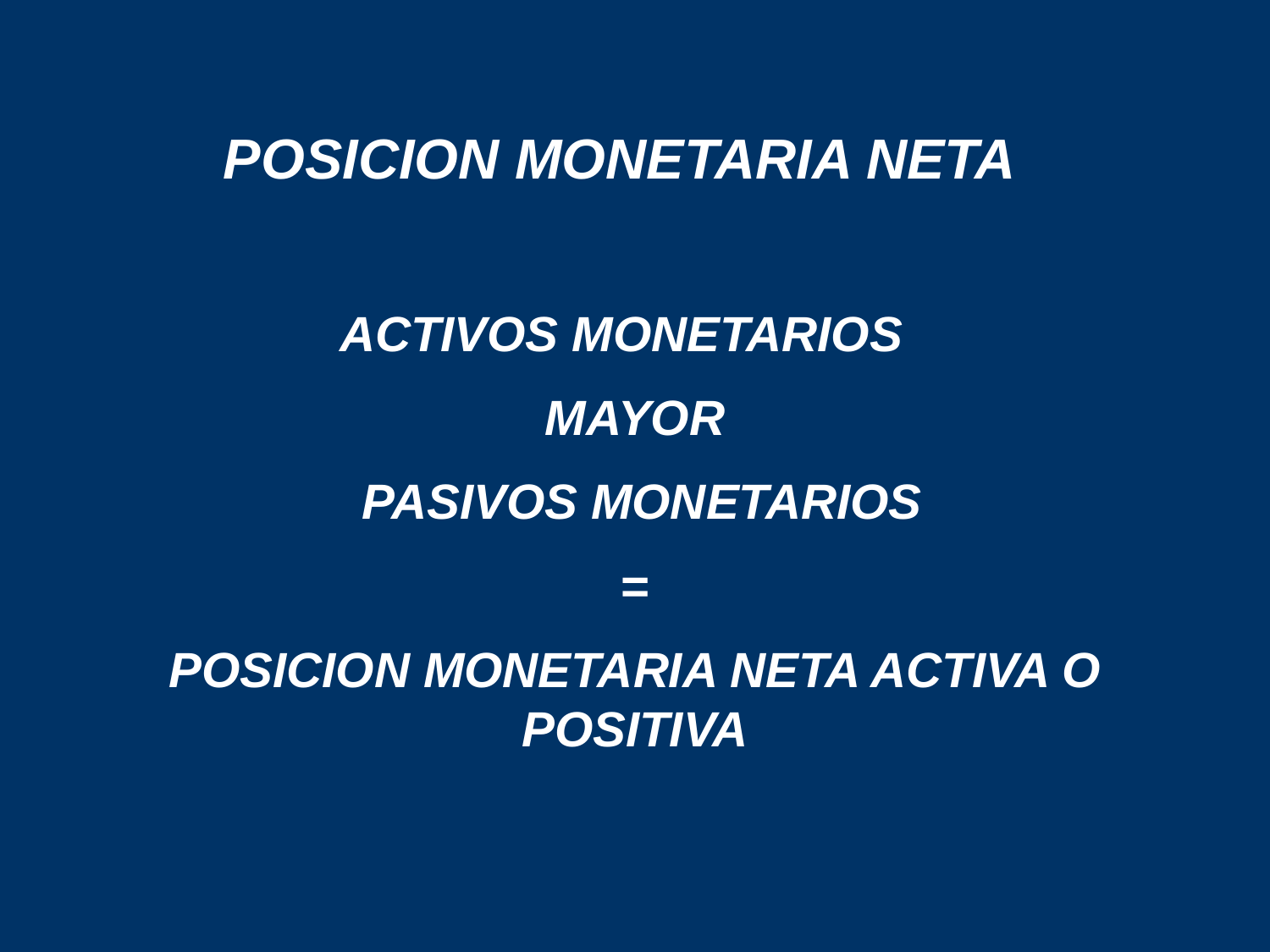

POSICION MONETARIA NETA
ACTIVOS MONETARIOS
MAYOR
 PASIVOS MONETARIOS
=
POSICION MONETARIA NETA ACTIVA O POSITIVA